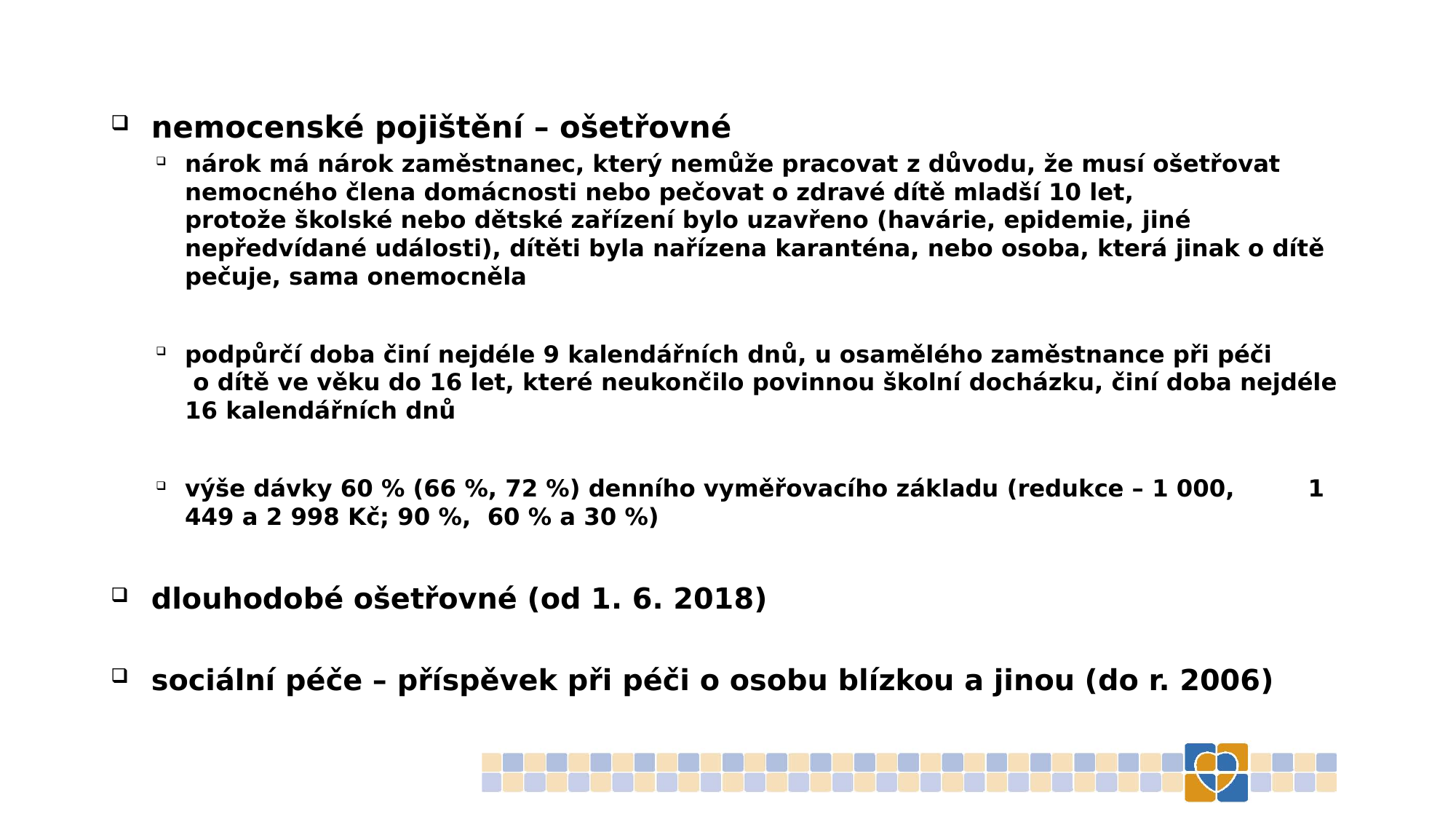

#
nemocenské pojištění – ošetřovné
nárok má nárok zaměstnanec, který nemůže pracovat z důvodu, že musí ošetřovat nemocného člena domácnosti nebo pečovat o zdravé dítě mladší 10 let, protože školské nebo dětské zařízení bylo uzavřeno (havárie, epidemie, jiné nepředvídané události), dítěti byla nařízena karanténa, nebo osoba, která jinak o dítě pečuje, sama onemocněla

podpůrčí doba činí nejdéle 9 kalendářních dnů, u osamělého zaměstnance při péči          o dítě ve věku do 16 let, které neukončilo povinnou školní docházku, činí doba nejdéle 16 kalendářních dnů

výše dávky 60 % (66 %, 72 %) denního vyměřovacího základu (redukce – 1 000,         1 449 a 2 998 Kč; 90 %,  60 % a 30 %)

dlouhodobé ošetřovné (od 1. 6. 2018)

sociální péče – příspěvek při péči o osobu blízkou a jinou (do r. 2006)